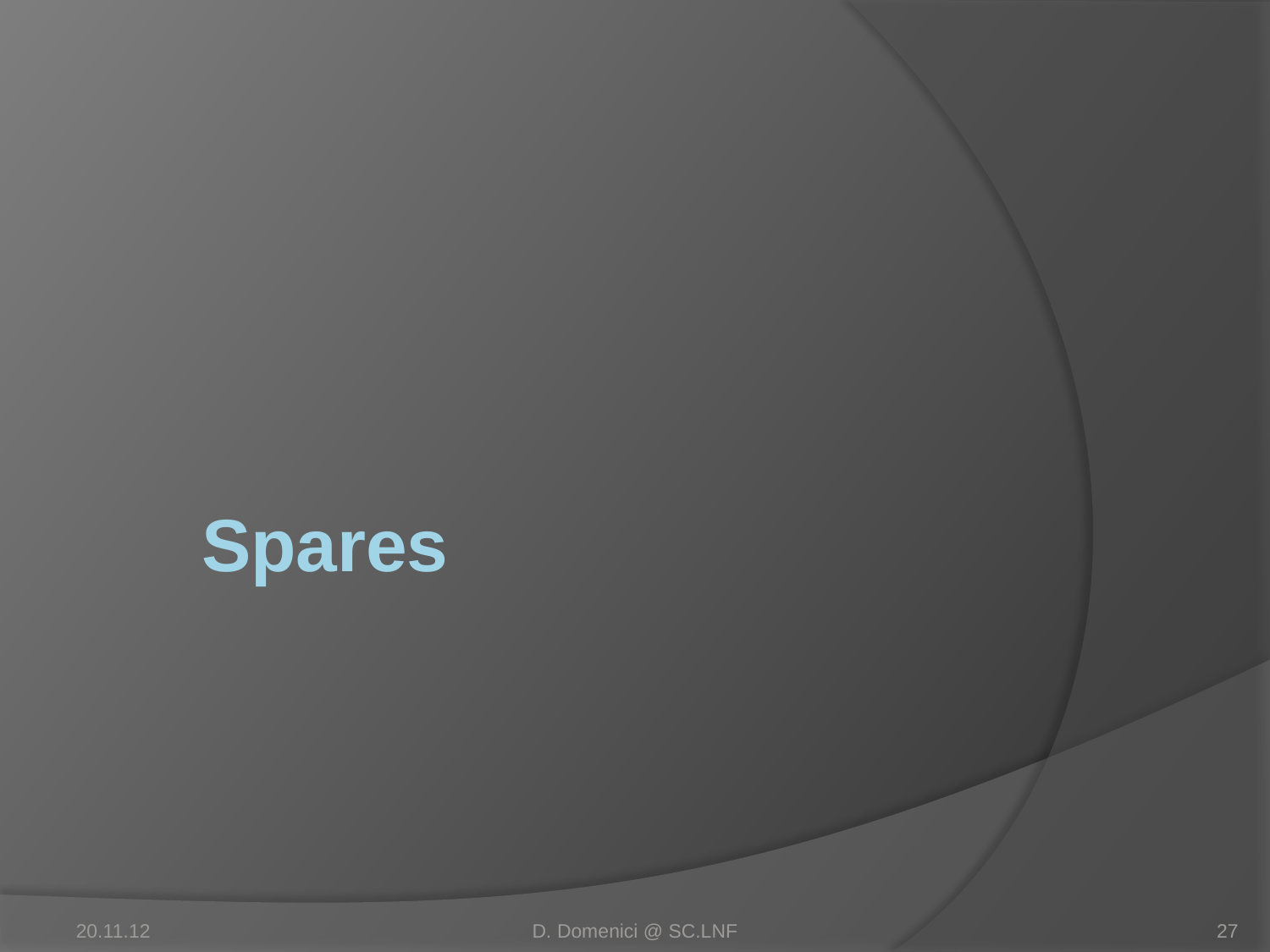

# Spares
20.11.12
D. Domenici @ SC.LNF
27